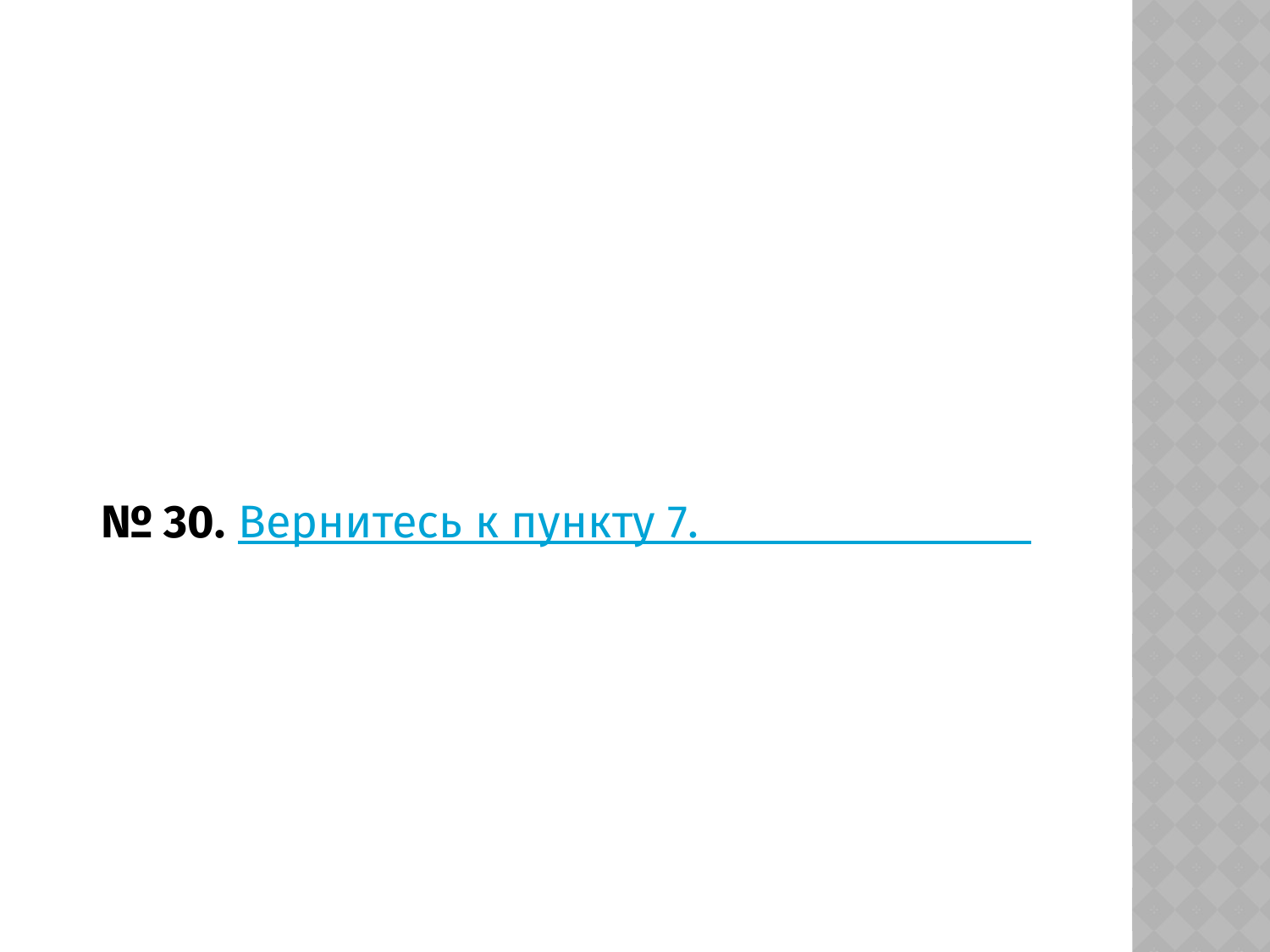

#

№ 30. Вернитесь к пункту 7.